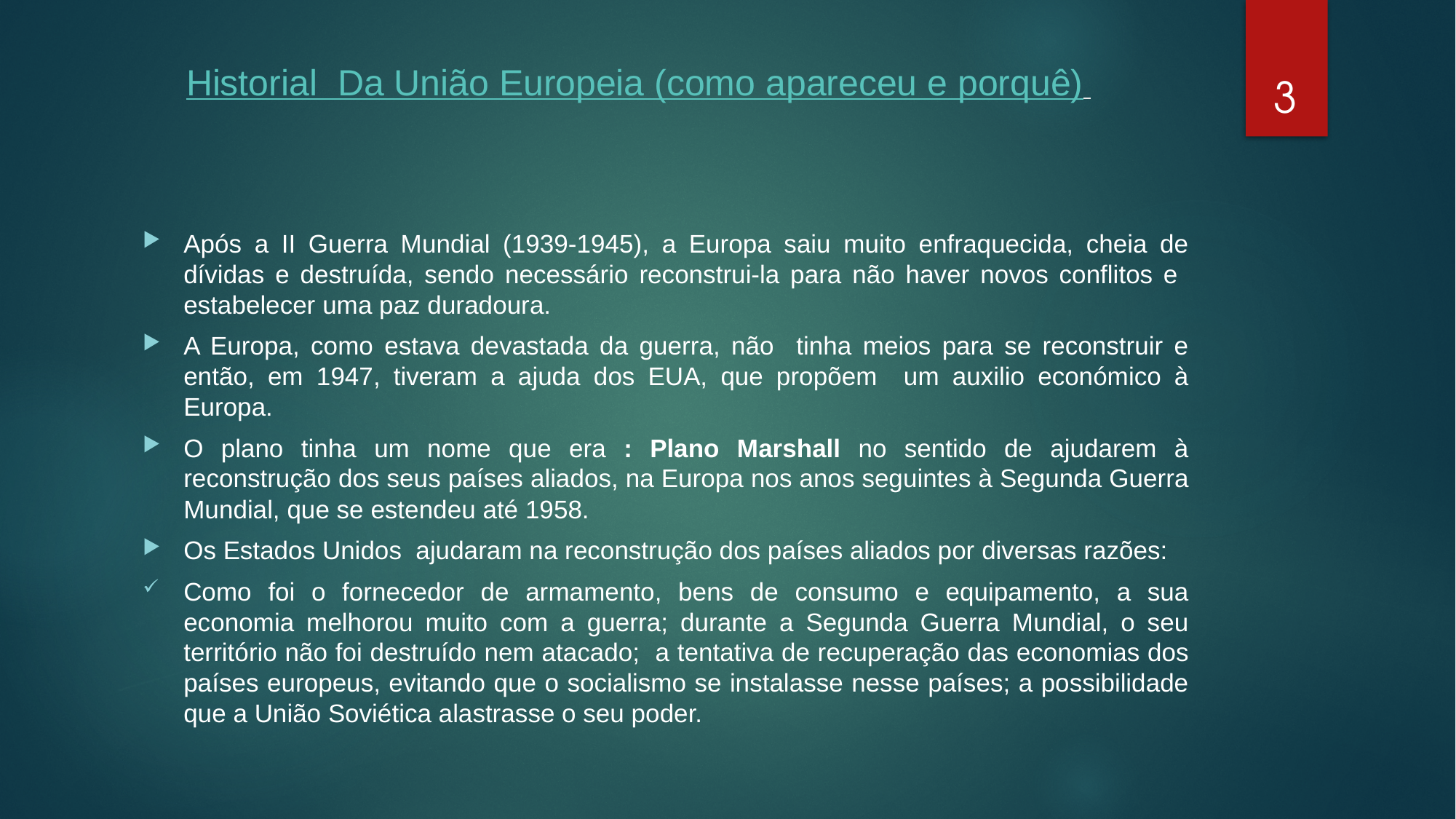

3
# Historial  Da União Europeia (como apareceu e porquê)

Após a II Guerra Mundial (1939-1945), a Europa saiu muito enfraquecida, cheia de dívidas e destruída, sendo necessário reconstrui-la para não haver novos conflitos e  estabelecer uma paz duradoura.
A Europa, como estava devastada da guerra, não  tinha meios para se reconstruir e então, em 1947, tiveram a ajuda dos EUA, que propõem  um auxilio económico à Europa.
O plano tinha um nome que era : Plano Marshall no sentido de ajudarem à reconstrução dos seus países aliados, na Europa nos anos seguintes à Segunda Guerra Mundial, que se estendeu até 1958.
Os Estados Unidos  ajudaram na reconstrução dos países aliados por diversas razões:
Como foi o fornecedor de armamento, bens de consumo e equipamento, a sua economia melhorou muito com a guerra; durante a Segunda Guerra Mundial, o seu território não foi destruído nem atacado;  a tentativa de recuperação das economias dos países europeus, evitando que o socialismo se instalasse nesse países; a possibilidade que a União Soviética alastrasse o seu poder.